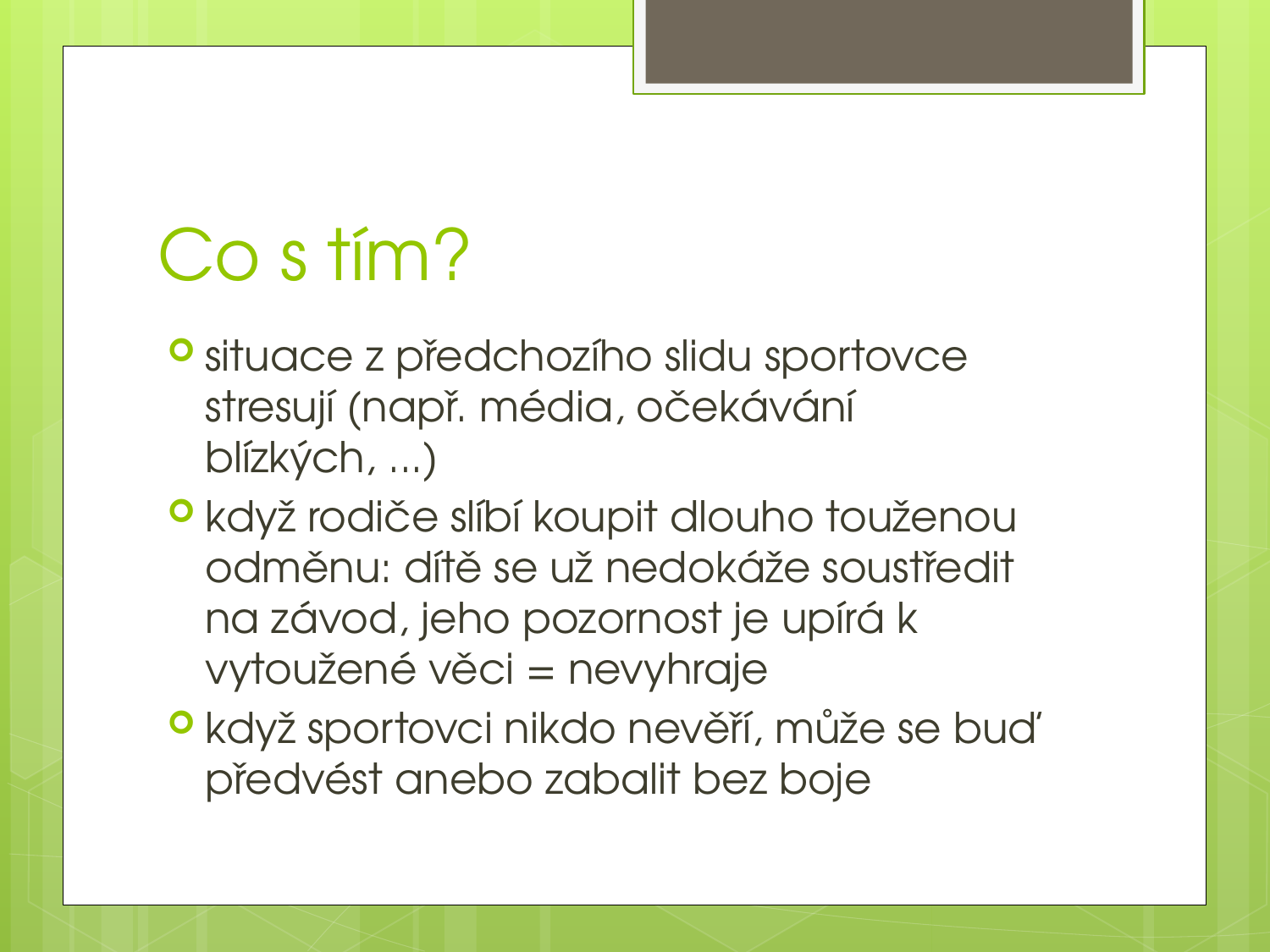

# Co s tím?
situace z předchozího slidu sportovce stresují (např. média, očekávání blízkých, ...)
když rodiče slíbí koupit dlouho touženou odměnu: dítě se už nedokáže soustředit na závod, jeho pozornost je upírá k vytoužené věci = nevyhraje
když sportovci nikdo nevěří, může se buď předvést anebo zabalit bez boje